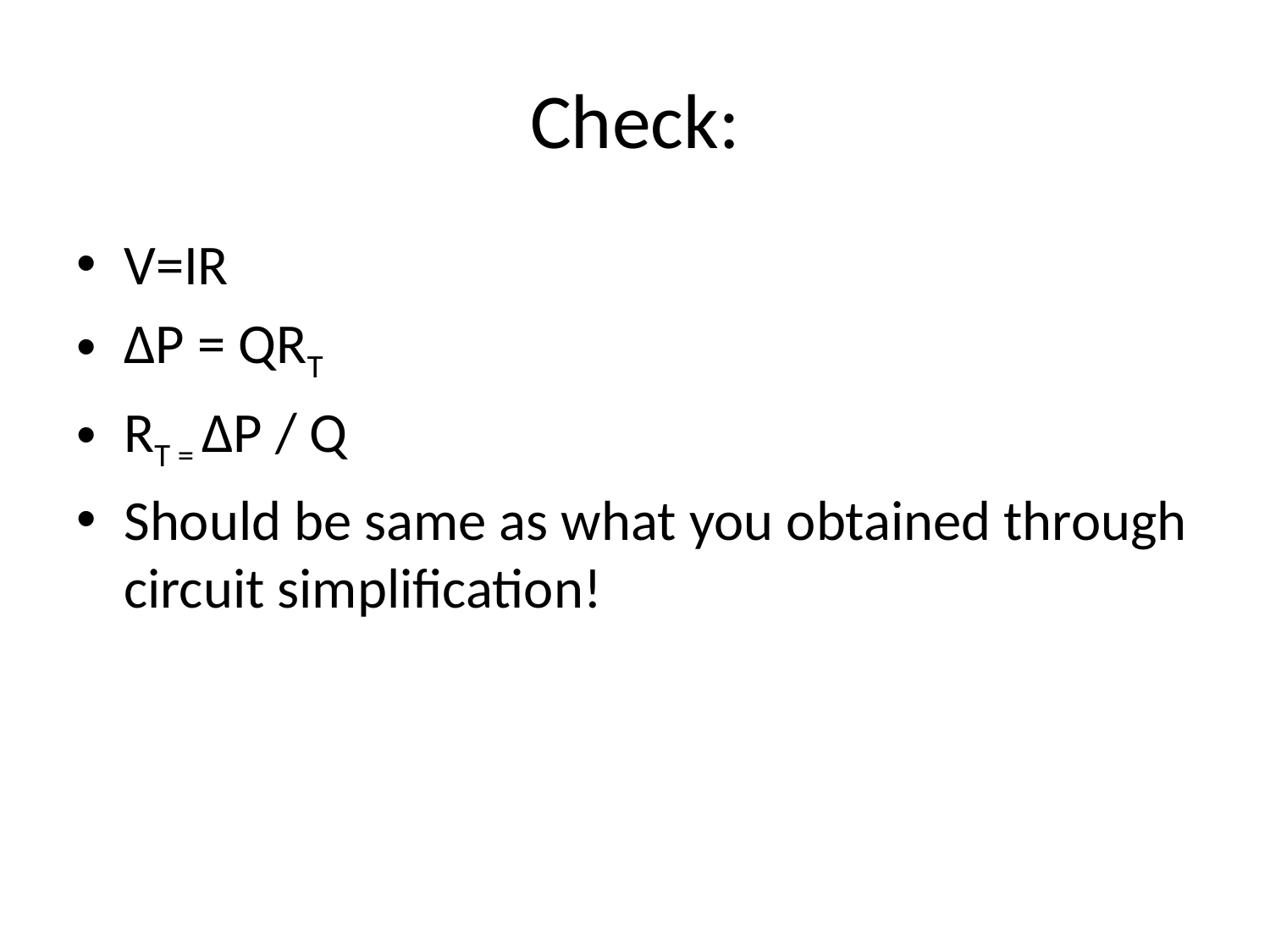

# Check:
V=IR
∆P = QRT
RT = ∆P / Q
Should be same as what you obtained through circuit simplification!